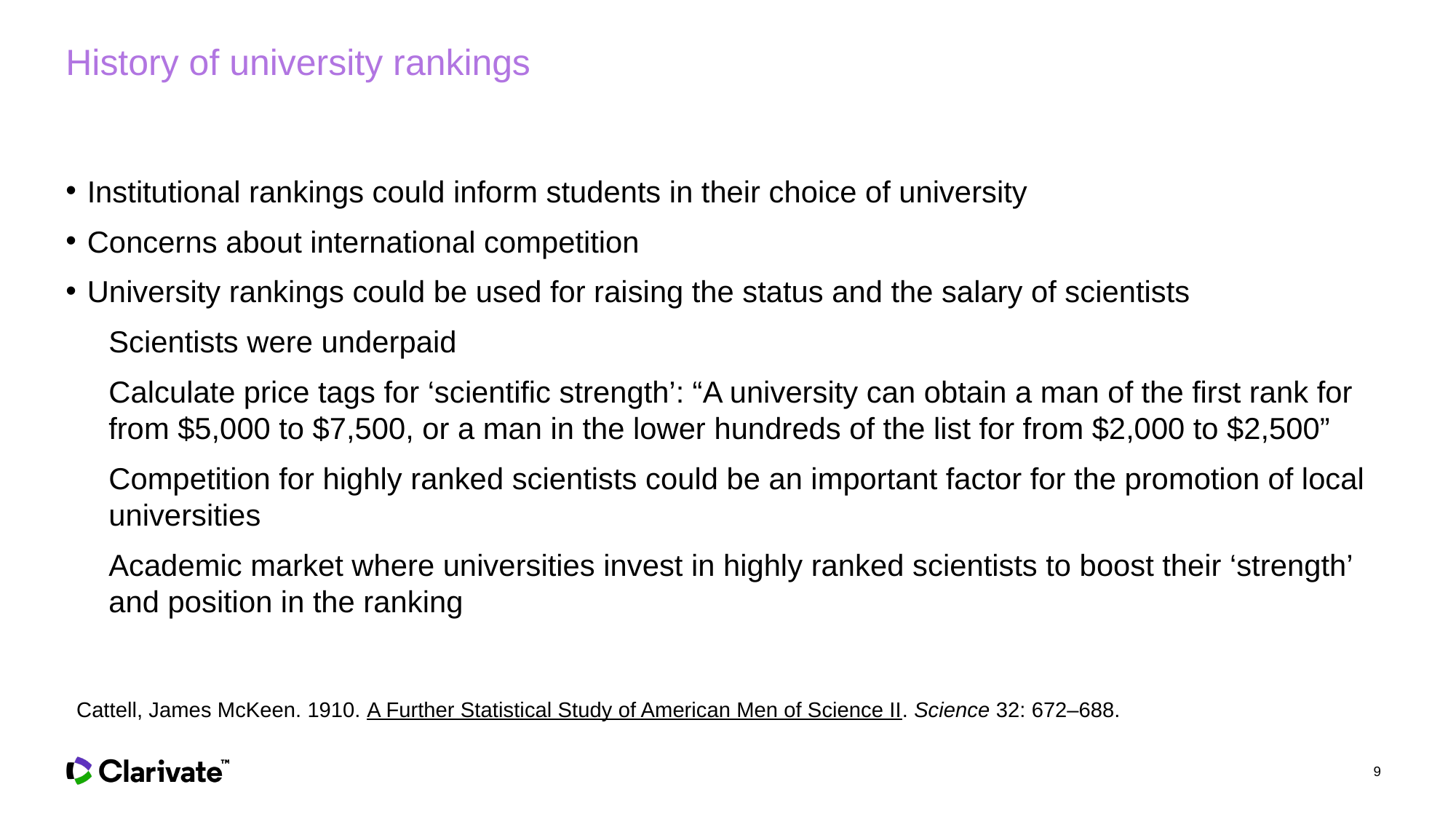

# History of university rankings

Institutional rankings could inform students in their choice of university
Concerns about international competition
University rankings could be used for raising the status and the salary of scientists
Scientists were underpaid
Calculate price tags for ‘scientific strength’: “A university can obtain a man of the first rank for from $5,000 to $7,500, or a man in the lower hundreds of the list for from $2,000 to $2,500”
Competition for highly ranked scientists could be an important factor for the promotion of local universities
Academic market where universities invest in highly ranked scientists to boost their ‘strength’ and position in the ranking
Cattell, James McKeen. 1910. A Further Statistical Study of American Men of Science II. Science 32: 672–688.

9